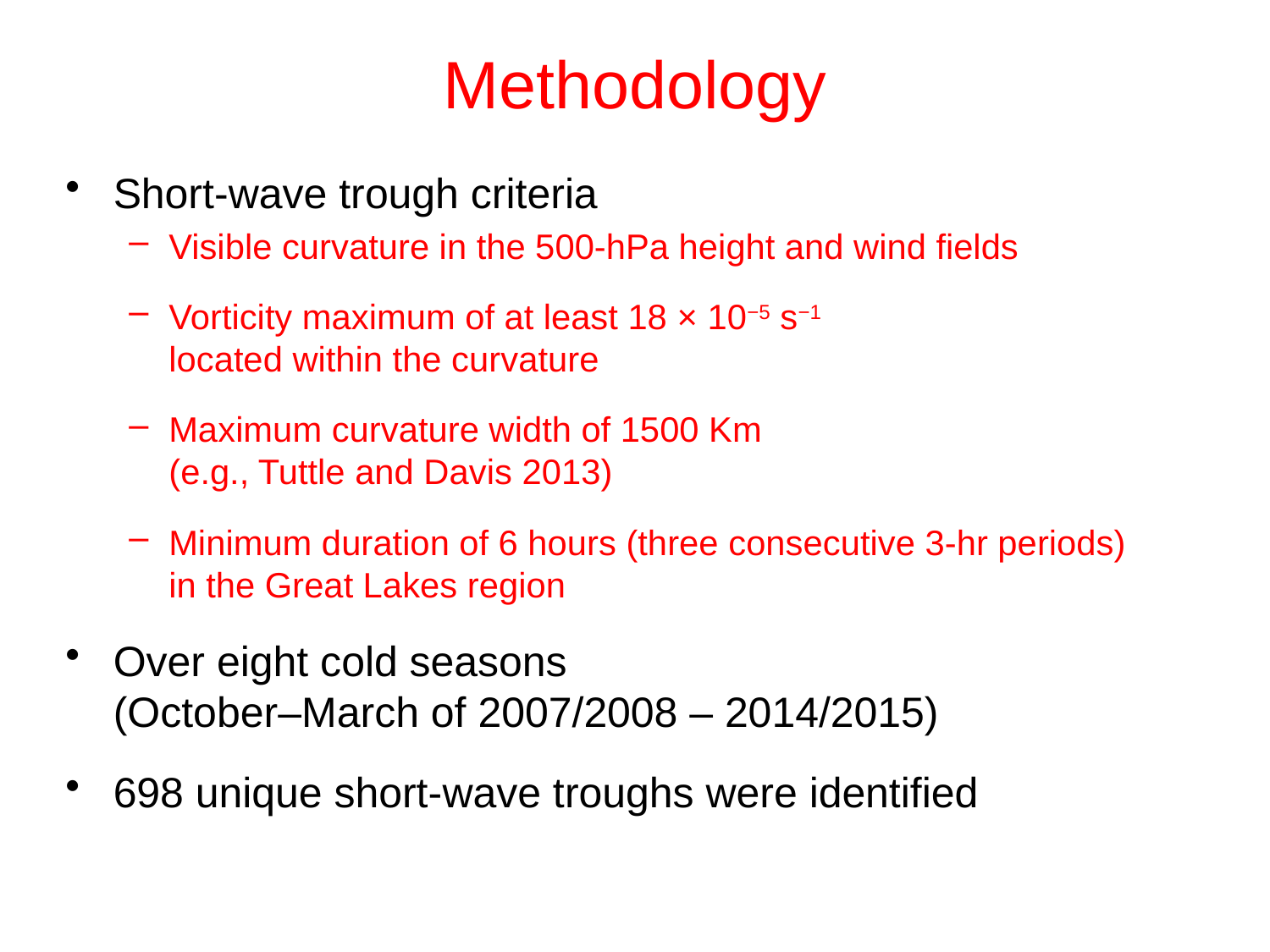

Methodology
Short-wave trough criteria
Visible curvature in the 500-hPa height and wind fields
Vorticity maximum of at least 18 × 10−5 s−1
located within the curvature
Maximum curvature width of 1500 Km
(e.g., Tuttle and Davis 2013)
Minimum duration of 6 hours (three consecutive 3-hr periods)
in the Great Lakes region
Over eight cold seasons
(October–March of 2007/2008 – 2014/2015)
698 unique short-wave troughs were identified